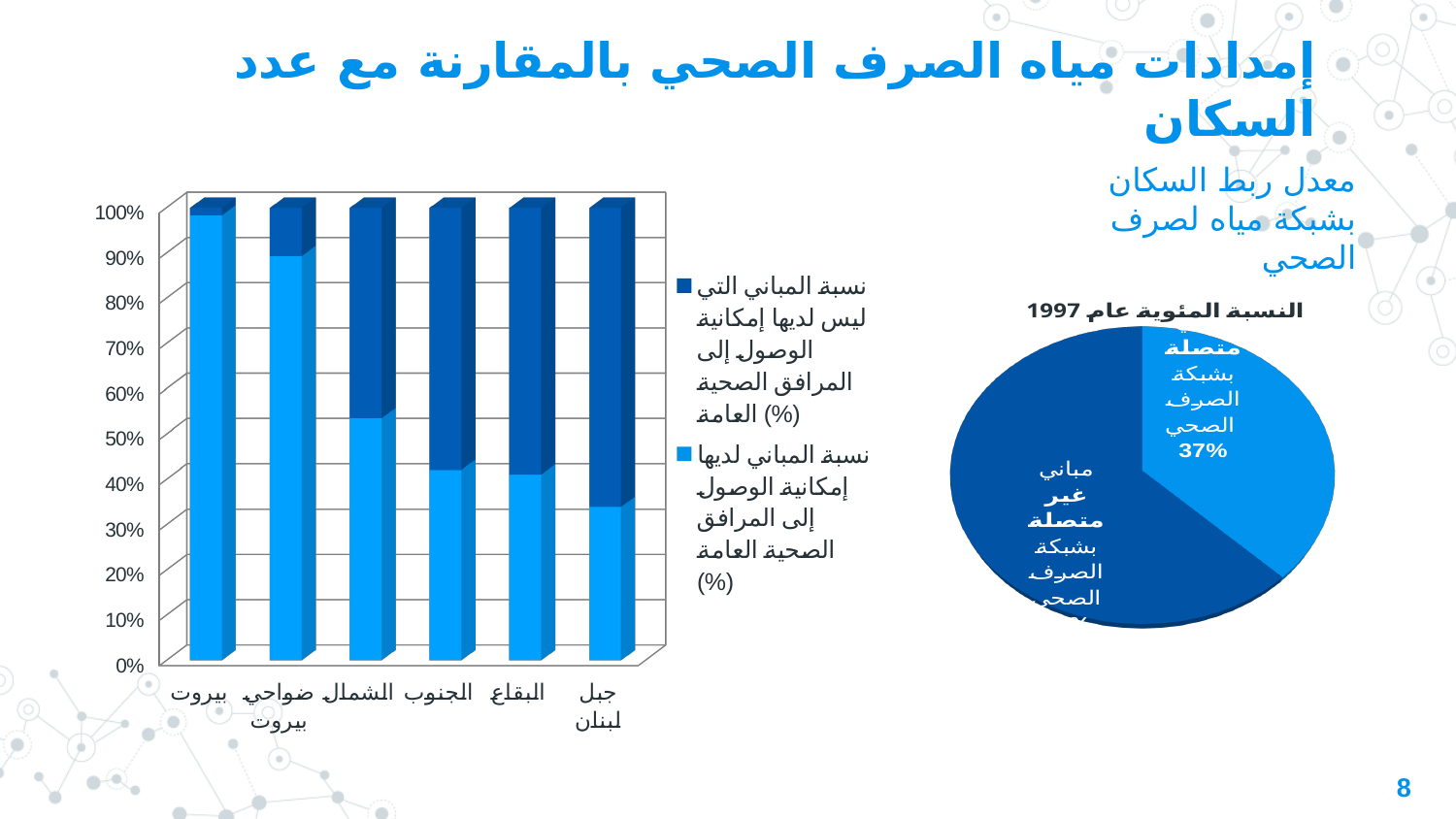

# إمدادات مياه الصرف الصحي بالمقارنة مع عدد السكان

[unsupported chart]

معدل ربط السكان بشبكة مياه لصرف الصحي

[unsupported chart]

8